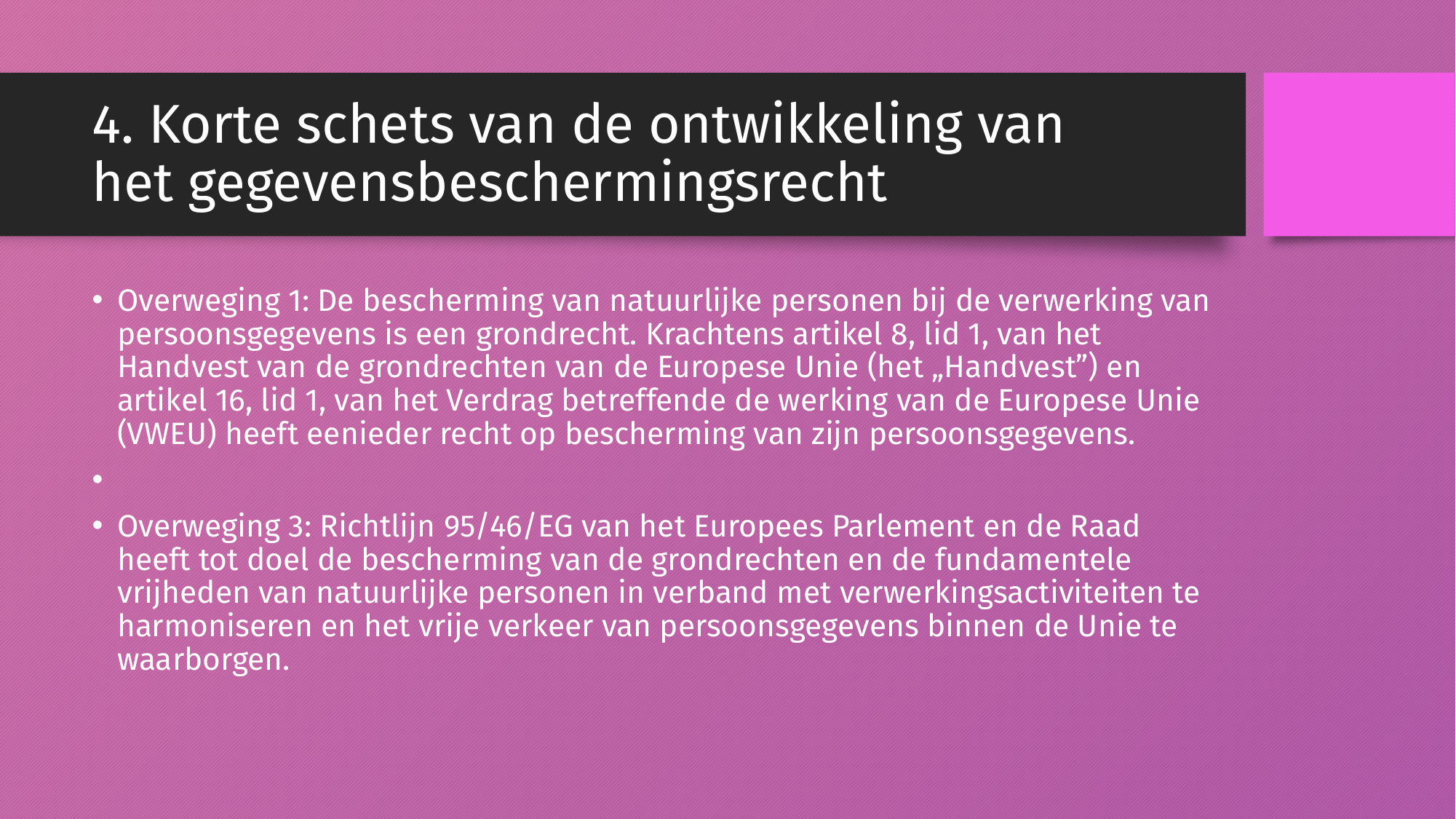

# 4. Korte schets van de ontwikkeling van het gegevensbeschermingsrecht
Overweging 1: De bescherming van natuurlijke personen bij de verwerking van persoonsgegevens is een grondrecht. Krachtens artikel 8, lid 1, van het Handvest van de grondrechten van de Europese Unie (het „Handvest”) en artikel 16, lid 1, van het Verdrag betreffende de werking van de Europese Unie (VWEU) heeft eenieder recht op bescherming van zijn persoonsgegevens.

Overweging 3: Richtlijn 95/46/EG van het Europees Parlement en de Raad heeft tot doel de bescherming van de grondrechten en de fundamentele vrijheden van natuurlijke personen in verband met verwerkingsactiviteiten te harmoniseren en het vrije verkeer van persoonsgegevens binnen de Unie te waarborgen.